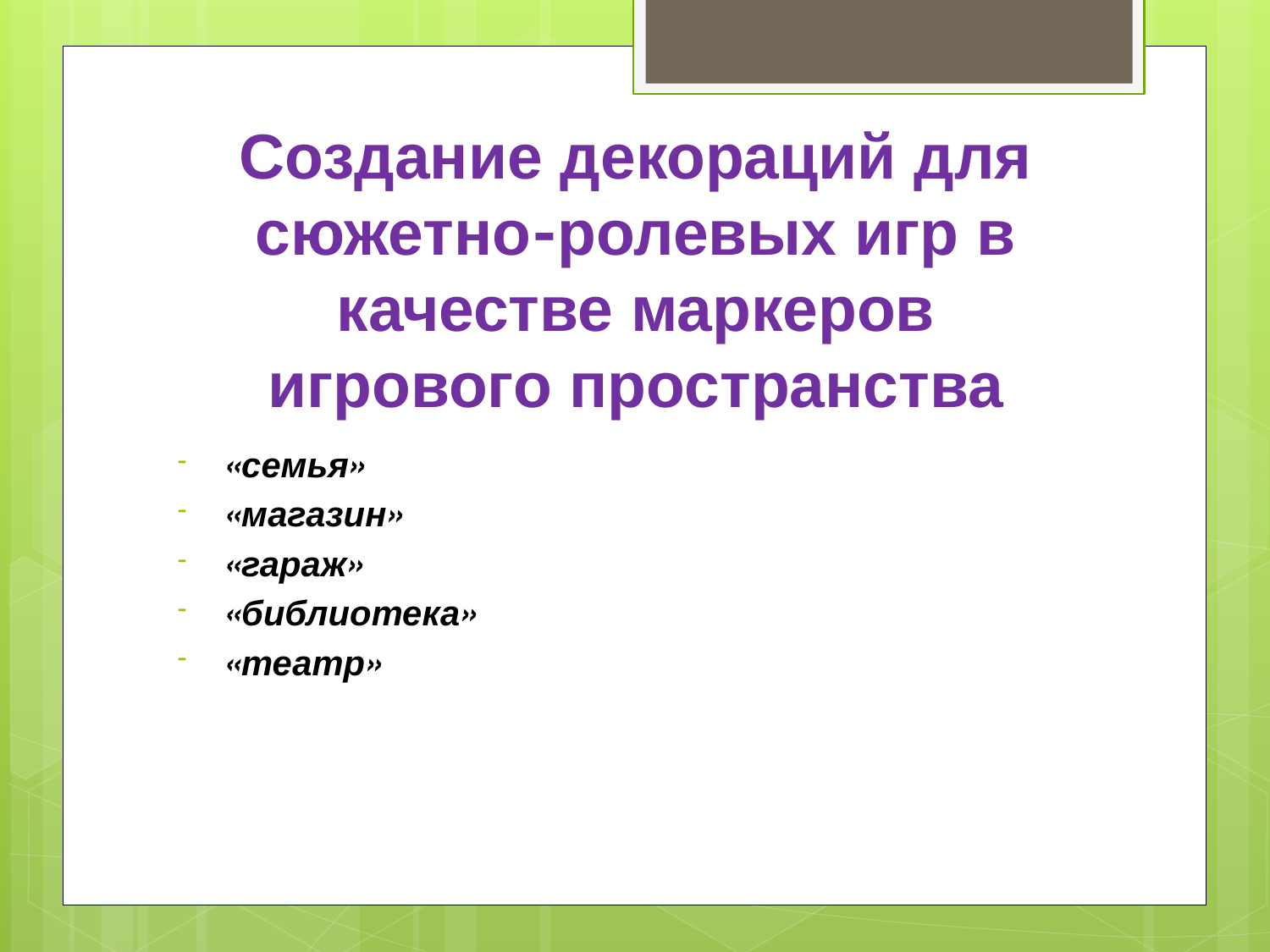

# Создание декораций для сюжетно-ролевых игр в качестве маркеров игрового пространства
«семья»
«магазин»
«гараж»
«библиотека»
«театр»